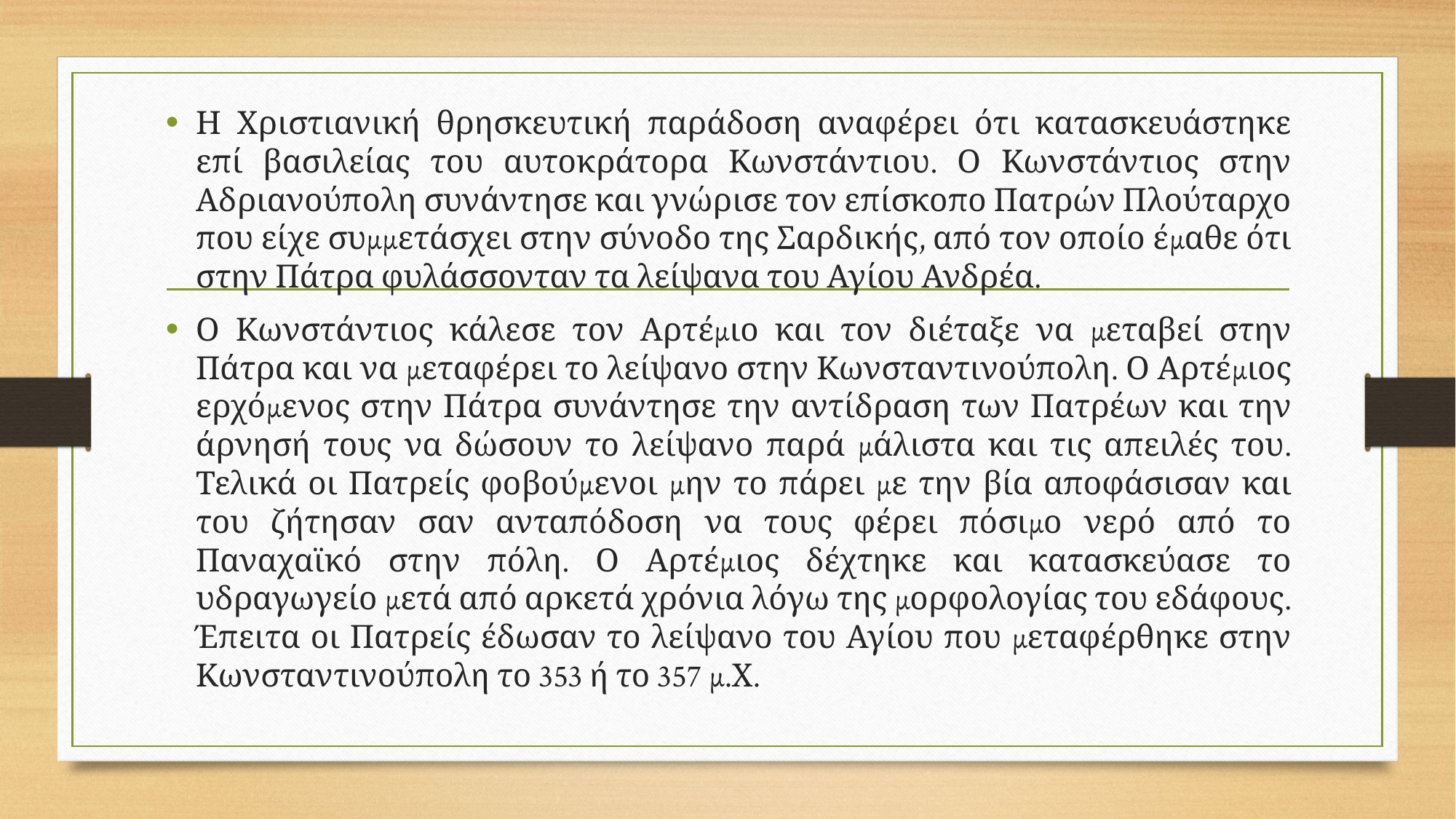

Η Χριστιανική θρησκευτική παράδοση αναφέρει ότι κατασκευάστηκε επί βασιλείας του αυτοκράτορα Κωνστάντιου. Ο Κωνστάντιος στην Αδριανούπολη συνάντησε και γνώρισε τον επίσκοπο Πατρών Πλούταρχο που είχε συμμετάσχει στην σύνοδο της Σαρδικής, από τον οποίο έμαθε ότι στην Πάτρα φυλάσσονταν τα λείψανα του Αγίου Ανδρέα.
Ο Κωνστάντιος κάλεσε τον Αρτέμιο και τον διέταξε να μεταβεί στην Πάτρα και να μεταφέρει το λείψανο στην Κωνσταντινούπολη. Ο Αρτέμιος ερχόμενος στην Πάτρα συνάντησε την αντίδραση των Πατρέων και την άρνησή τους να δώσουν το λείψανο παρά μάλιστα και τις απειλές του. Τελικά οι Πατρείς φοβούμενοι μην το πάρει με την βία αποφάσισαν και του ζήτησαν σαν ανταπόδοση να τους φέρει πόσιμο νερό από το Παναχαϊκό στην πόλη. Ο Αρτέμιος δέχτηκε και κατασκεύασε το υδραγωγείο μετά από αρκετά χρόνια λόγω της μορφολογίας του εδάφους. Έπειτα οι Πατρείς έδωσαν το λείψανο του Αγίου που μεταφέρθηκε στην Κωνσταντινούπολη το 353 ή το 357 μ.Χ.